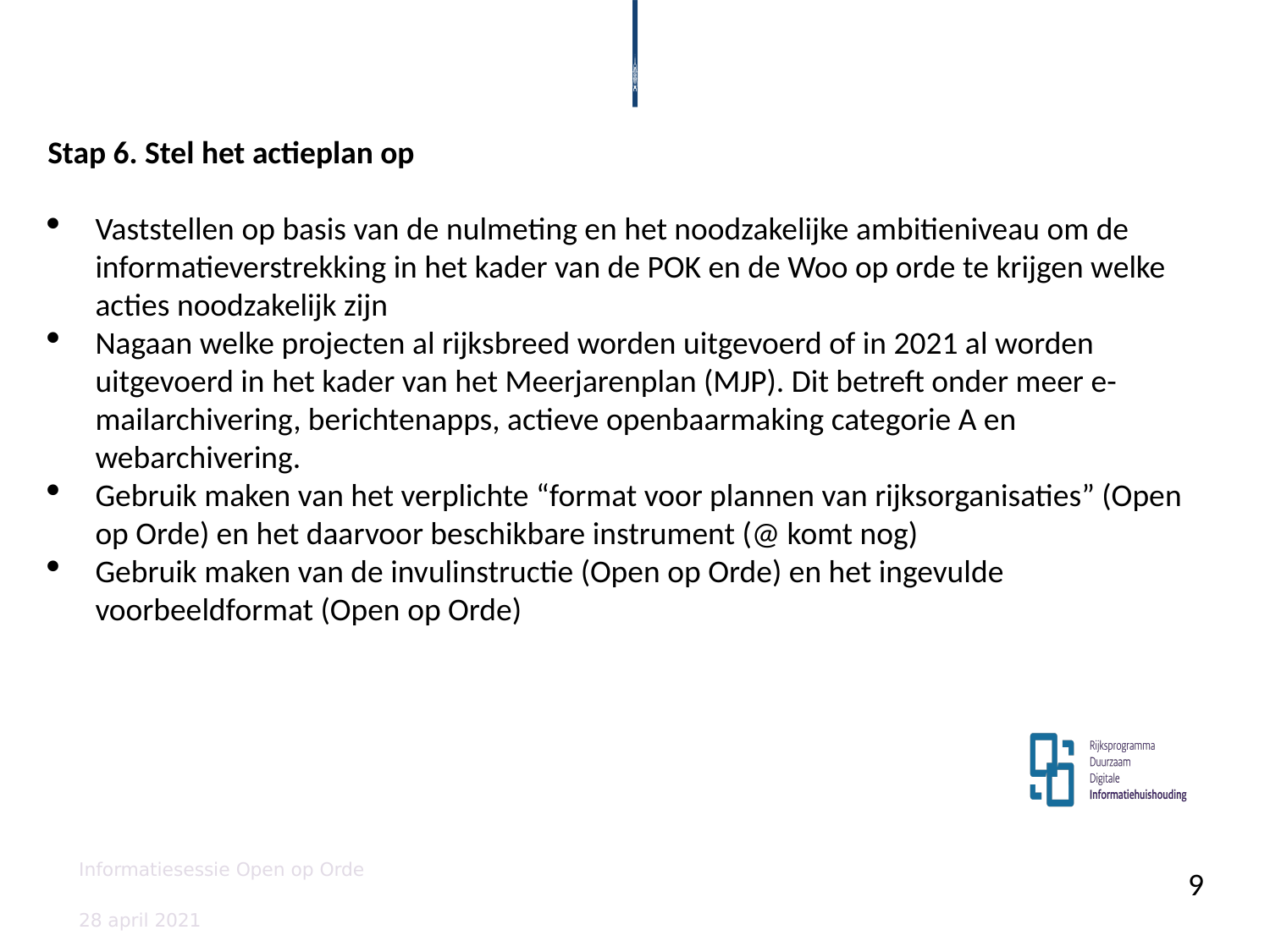

Stap 6. Stel het actieplan op

Vaststellen op basis van de nulmeting en het noodzakelijke ambitieniveau om de informatieverstrekking in het kader van de POK en de Woo op orde te krijgen welke acties noodzakelijk zijn
Nagaan welke projecten al rijksbreed worden uitgevoerd of in 2021 al worden uitgevoerd in het kader van het Meerjarenplan (MJP). Dit betreft onder meer e-mailarchivering, berichtenapps, actieve openbaarmaking categorie A en webarchivering.
Gebruik maken van het verplichte “format voor plannen van rijksorganisaties” (Open op Orde) en het daarvoor beschikbare instrument (@ komt nog)
Gebruik maken van de invulinstructie (Open op Orde) en het ingevulde voorbeeldformat (Open op Orde)
Informatiesessie Open op Orde

9
28 april 2021